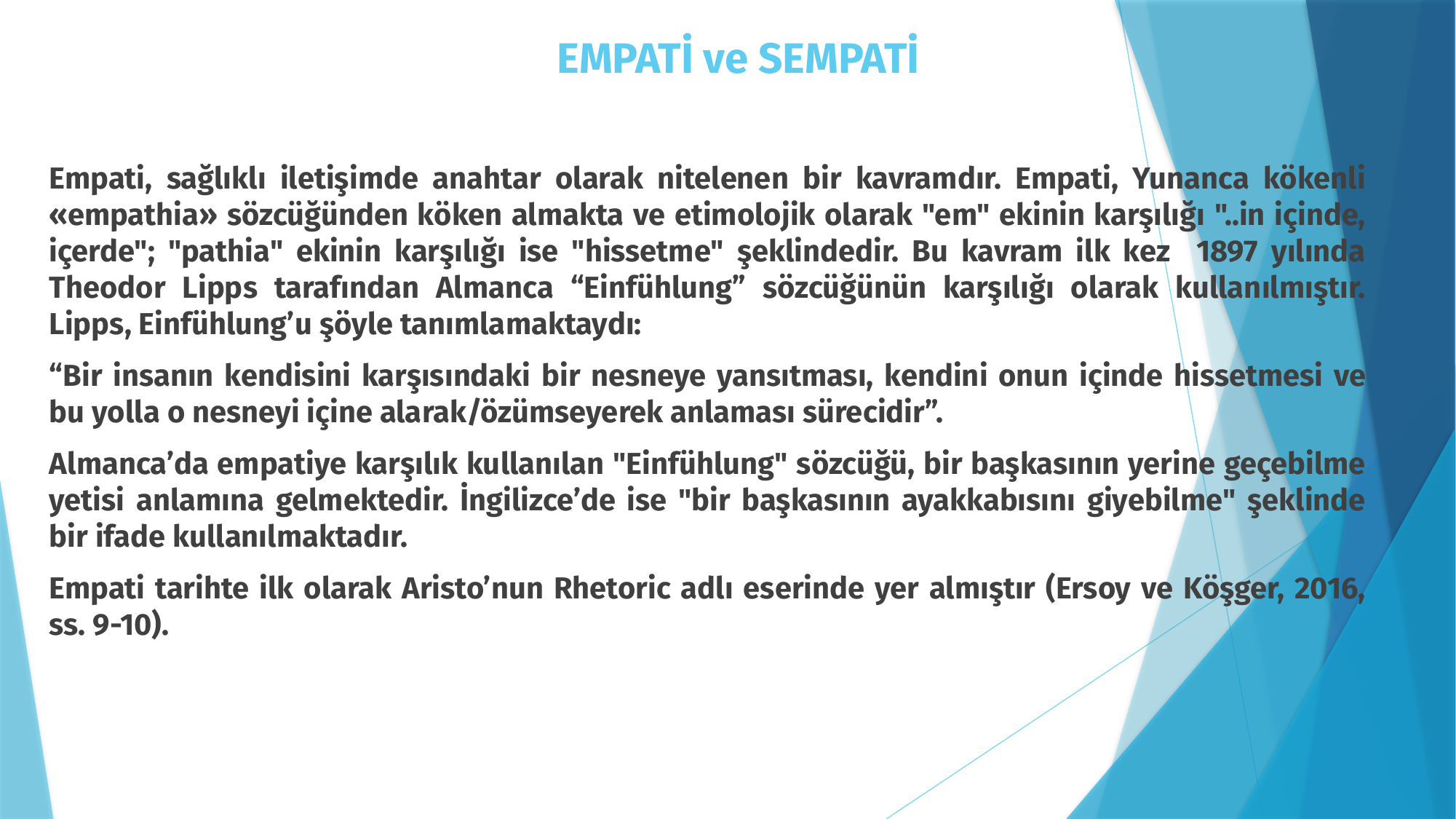

# EMPATİ ve SEMPATİ

Empati, sağlıklı iletişimde anahtar olarak nitelenen bir kavramdır. Empati, Yunanca kökenli «empathia» sözcüğünden köken almakta ve etimolojik olarak "em" ekinin karşılığı "..in içinde, içerde"; "pathia" ekinin karşılığı ise "hissetme" şeklindedir. Bu kavram ilk kez  1897 yılında Theodor Lipps tarafından Almanca “Einfühlung” sözcüğünün karşılığı olarak kullanılmıştır. Lipps, Einfühlung’u şöyle tanımlamaktaydı:
“Bir insanın kendisini karşısındaki bir nesneye yansıtması, kendini onun içinde hissetmesi ve bu yolla o nesneyi içine alarak/özümseyerek anlaması sürecidir”.
Almanca’da empatiye karşılık kullanılan "Einfühlung" sözcüğü, bir başkasının yerine geçebilme yetisi anlamına gelmektedir. İngilizce’de ise "bir başkasının ayakkabısını giyebilme" şeklinde bir ifade kullanılmaktadır.
Empati tarihte ilk olarak Aristo’nun Rhetoric adlı eserinde yer almıştır (Ersoy ve Köşger, 2016, ss. 9-10).